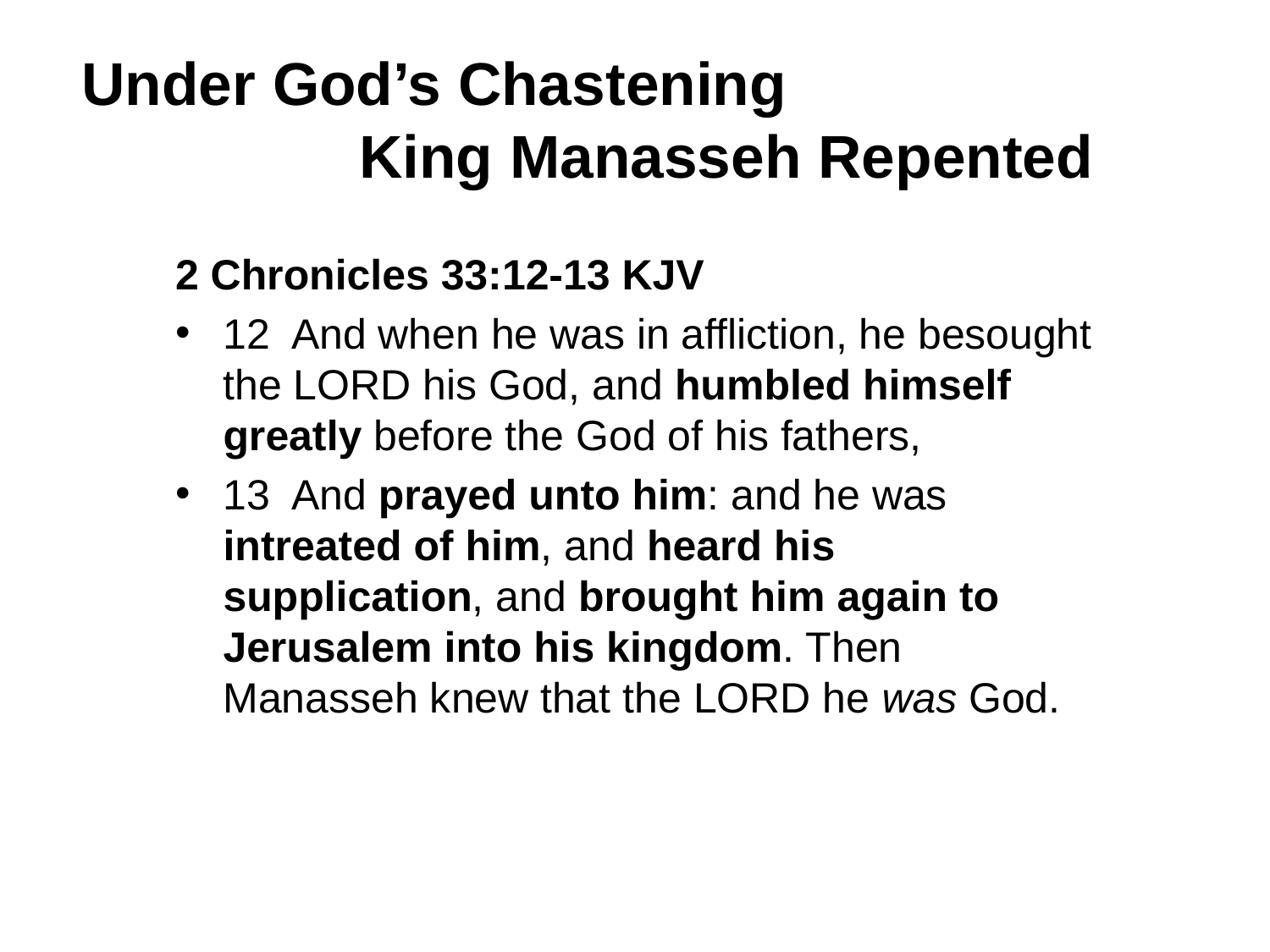

# Under God’s Chastening                                    King Manasseh Repented

2 Chronicles 33:12-13 KJV
12  And when he was in affliction, he besought the LORD his God, and humbled himself greatly before the God of his fathers,
13  And prayed unto him: and he was intreated of him, and heard his supplication, and brought him again to Jerusalem into his kingdom. Then Manasseh knew that the LORD he was God.